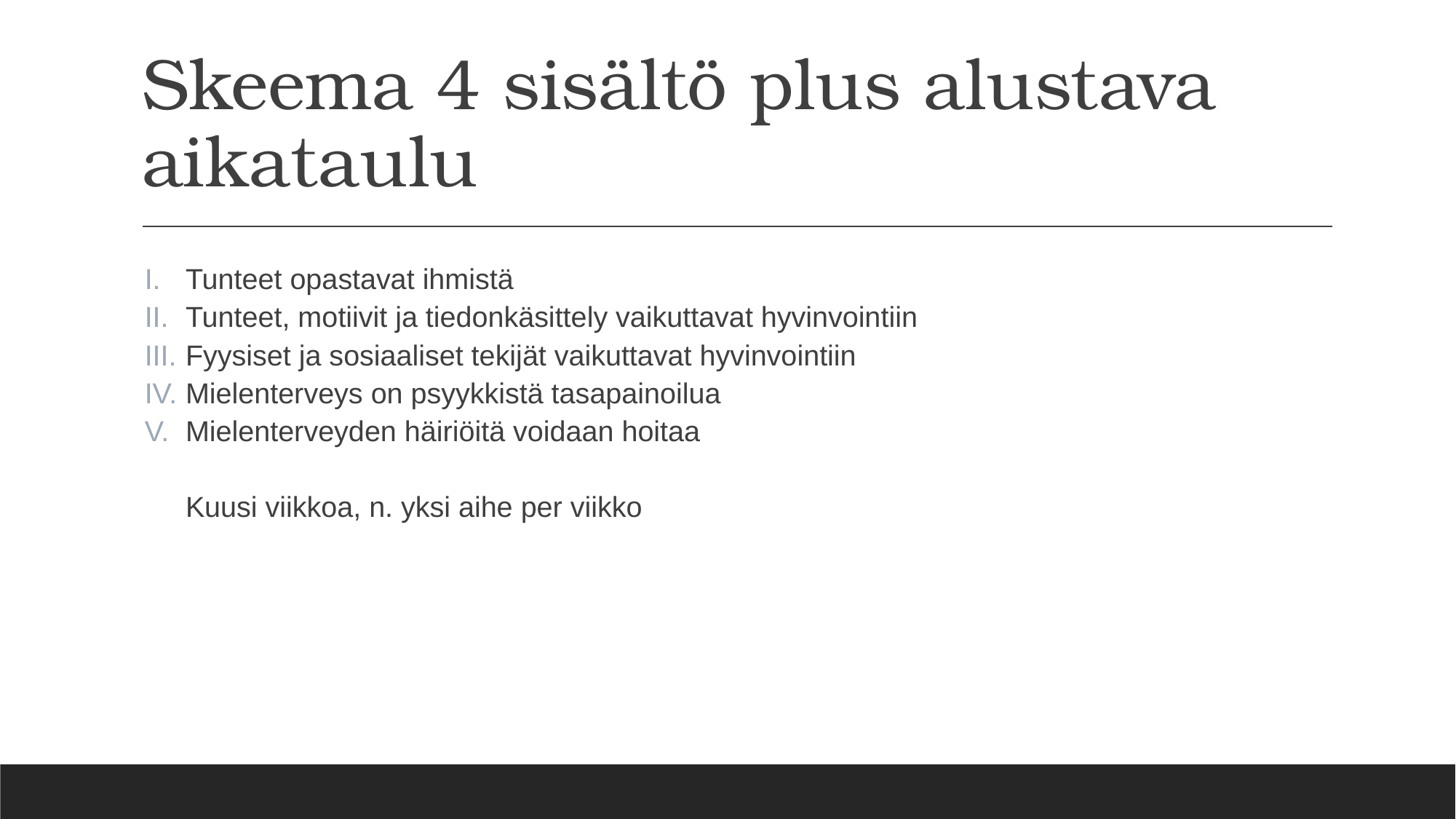

# Skeema 4 sisältö plus alustava aikataulu
Tunteet opastavat ihmistä
Tunteet, motiivit ja tiedonkäsittely vaikuttavat hyvinvointiin
Fyysiset ja sosiaaliset tekijät vaikuttavat hyvinvointiin
Mielenterveys on psyykkistä tasapainoilua
Mielenterveyden häiriöitä voidaan hoitaa

Kuusi viikkoa, n. yksi aihe per viikko